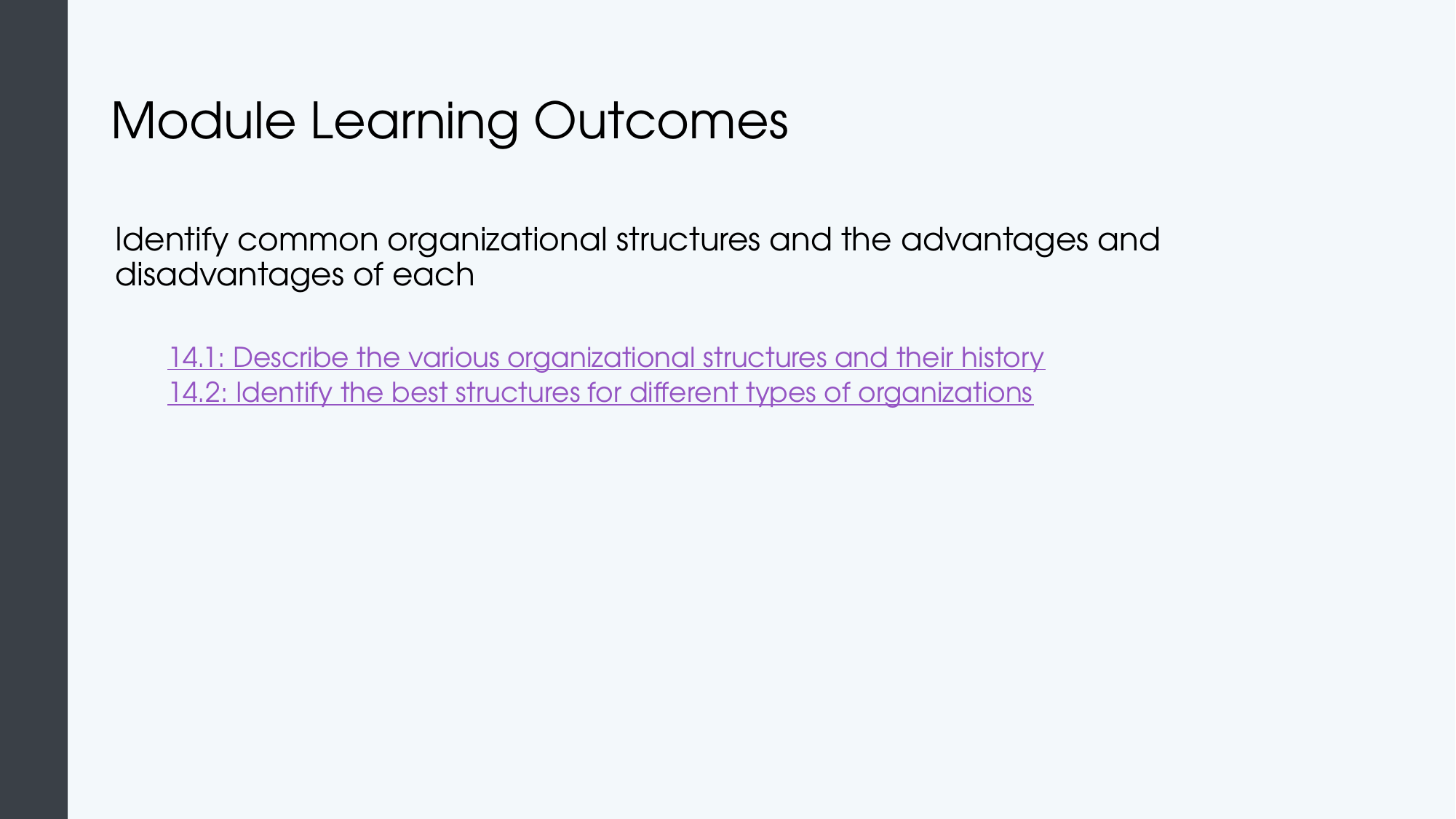

# Module Learning Outcomes
Identify common organizational structures and the advantages and disadvantages of each

14.1: Describe the various organizational structures and their history
14.2: Identify the best structures for different types of organizations